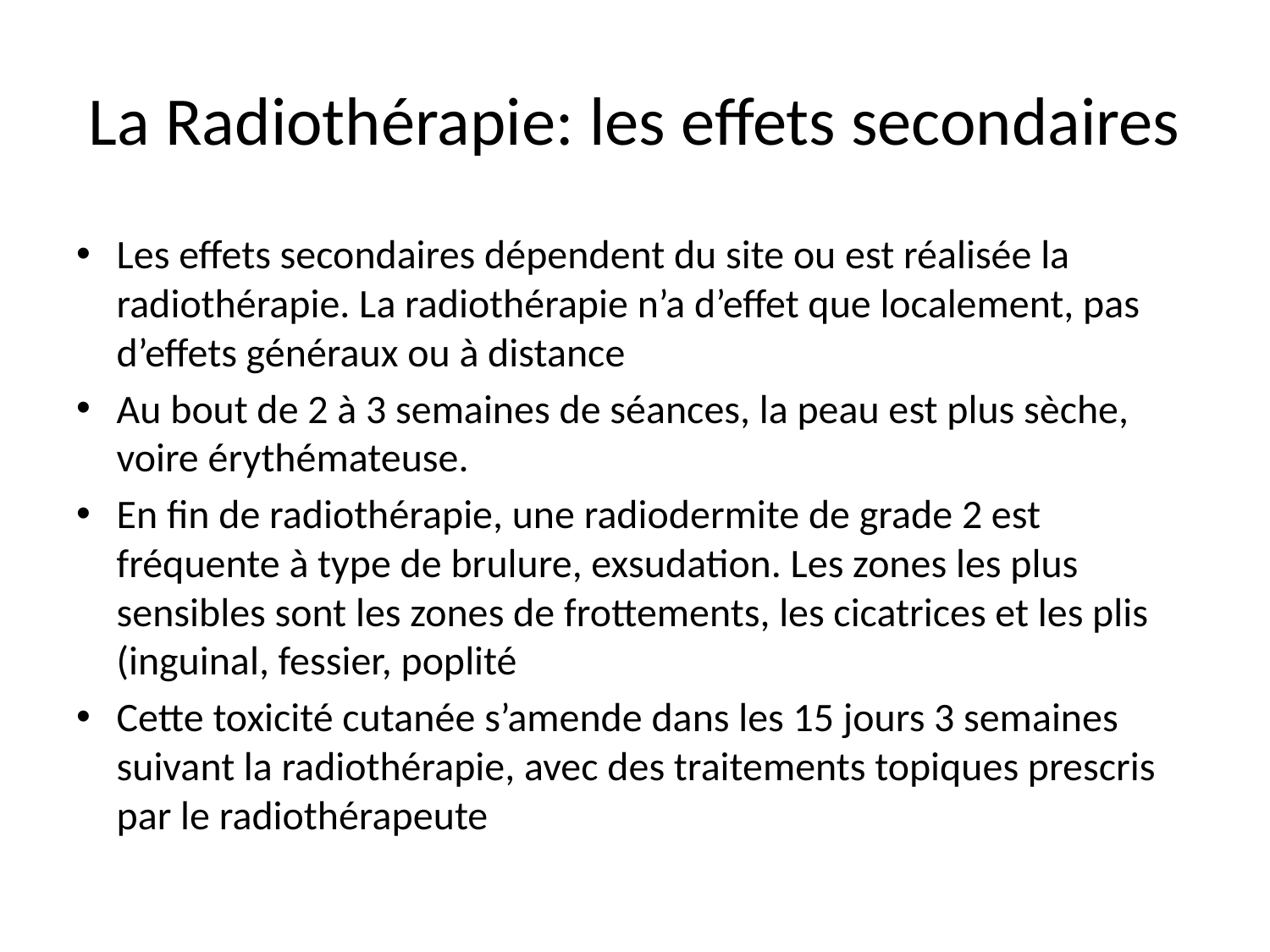

# La Radiothérapie: les effets secondaires
Les effets secondaires dépendent du site ou est réalisée la radiothérapie. La radiothérapie n’a d’effet que localement, pas d’effets généraux ou à distance
Au bout de 2 à 3 semaines de séances, la peau est plus sèche, voire érythémateuse.
En fin de radiothérapie, une radiodermite de grade 2 est fréquente à type de brulure, exsudation. Les zones les plus sensibles sont les zones de frottements, les cicatrices et les plis (inguinal, fessier, poplité
Cette toxicité cutanée s’amende dans les 15 jours 3 semaines suivant la radiothérapie, avec des traitements topiques prescris par le radiothérapeute